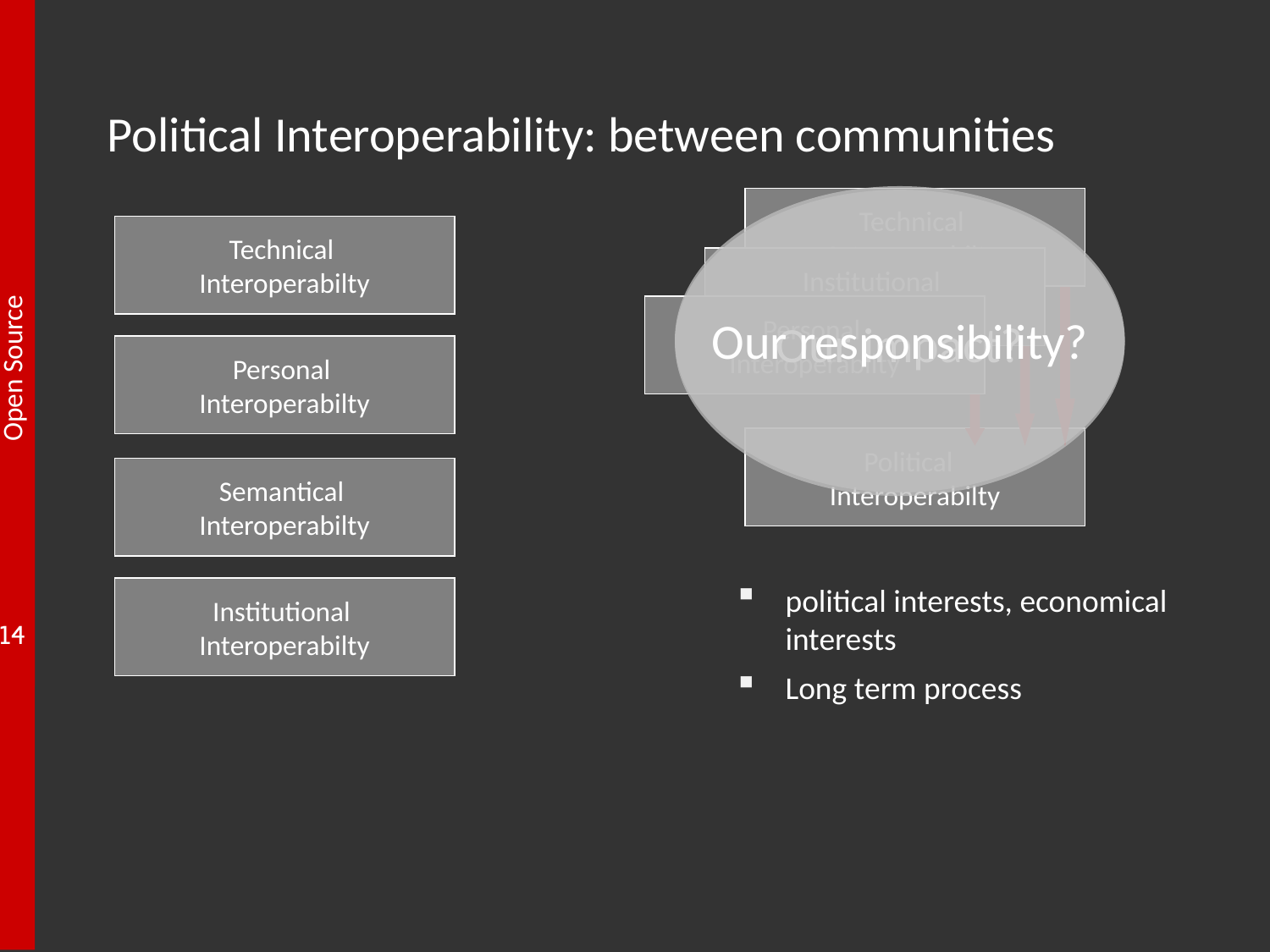

Political Interoperability: between communities
Our responsibility?
Technical
Interoperabilty
Institutional
Interoperabilty

Personal
Interoperabilty

Our impact?
Technical
Interoperabilty
Personal
Interoperabilty
Political
Interoperabilty
Semantical
Interoperabilty
political interests, economical interests
Long term process

Institutional
Interoperabilty